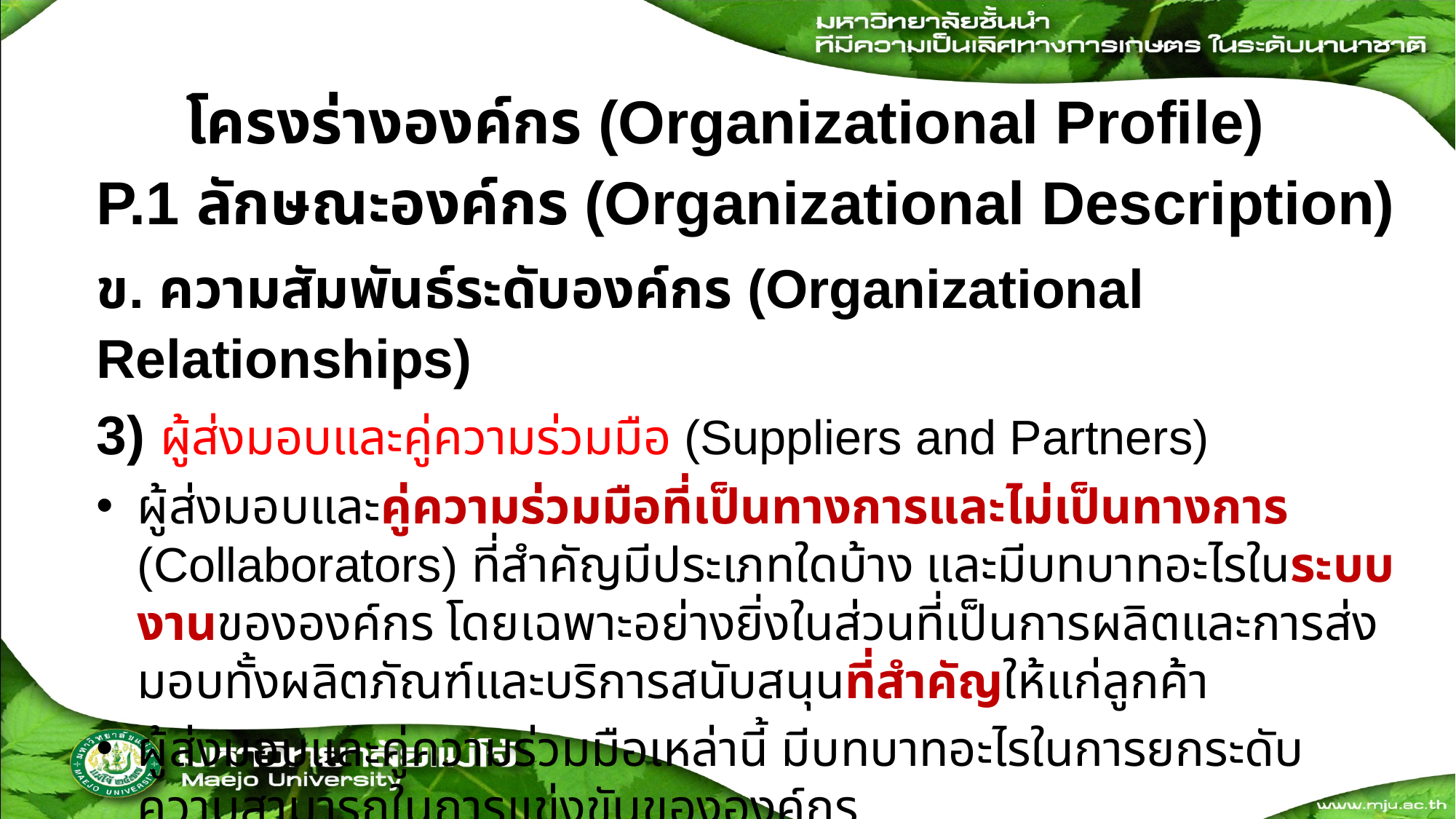

# โครงร่างองค์กร (Organizational Profile)
P.1 ลักษณะองค์กร (Organizational Description)
ข. ความสัมพันธ์ระดับองค์กร (Organizational Relationships)
3) ผู้ส่งมอบและคู่ความร่วมมือ (Suppliers and Partners)
ผู้ส่งมอบและคู่ความร่วมมือที่เป็นทางการและไม่เป็นทางการ (Collaborators) ที่สำคัญมีประเภทใดบ้าง และมีบทบาทอะไรในระบบงานขององค์กร โดยเฉพาะอย่างยิ่งในส่วนที่เป็นการผลิตและการส่งมอบทั้งผลิตภัณฑ์และบริการสนับสนุนที่สำคัญให้แก่ลูกค้า
ผู้ส่งมอบและคู่ความร่วมมือเหล่านี้ มีบทบาทอะไรในการยกระดับความสามารถในการแข่งขันขององค์กร